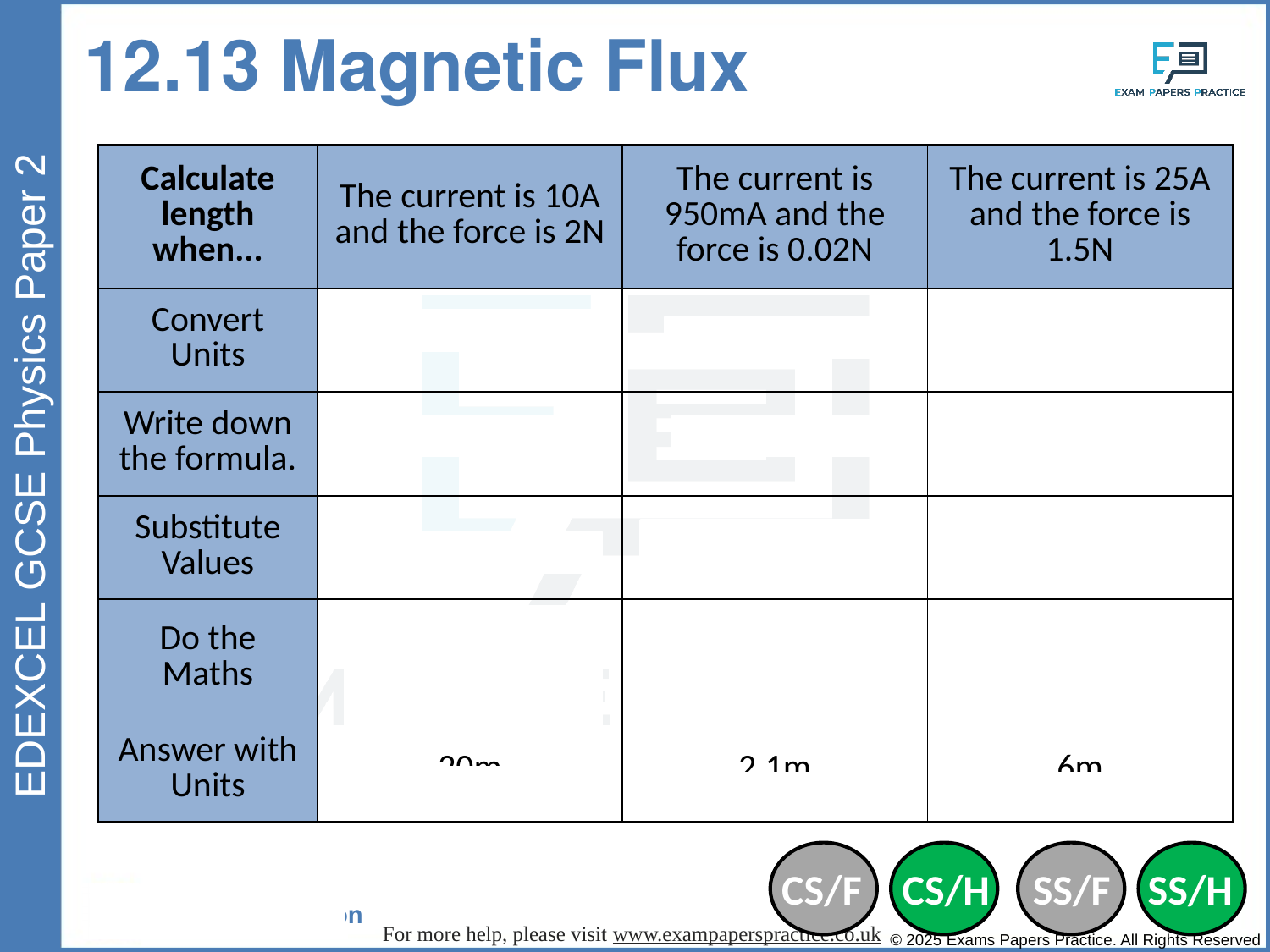

12.13 Magnetic Flux
| Calculate length when... | The current is 10A and the force is 2N | The current is 950mA and the force is 0.02N | The current is 25A and the force is 1.5N |
| --- | --- | --- | --- |
| Convert Units | - | 950mA = 0.95A | - |
| Write down the formula. | F = B x I x l | F = B x I x l | F = B x I x l |
| Substitute Values | 2 = 0.01 x 10 x l | 0.02 = 0.01 x 0.95 x l | 1.5 = 0.01 x 25 x l |
| Do the Maths | 2 = 0.1 x l l = 2 / 0.1 = 20 | 0.02 = 0.0095 x l l = 0.02 / 0.009 = 2.1052631579 | 1.5 = 0.25 x l l = 1.5 / 0.25 = 6 |
| Answer with Units | 20m | 2.1m | 6m |